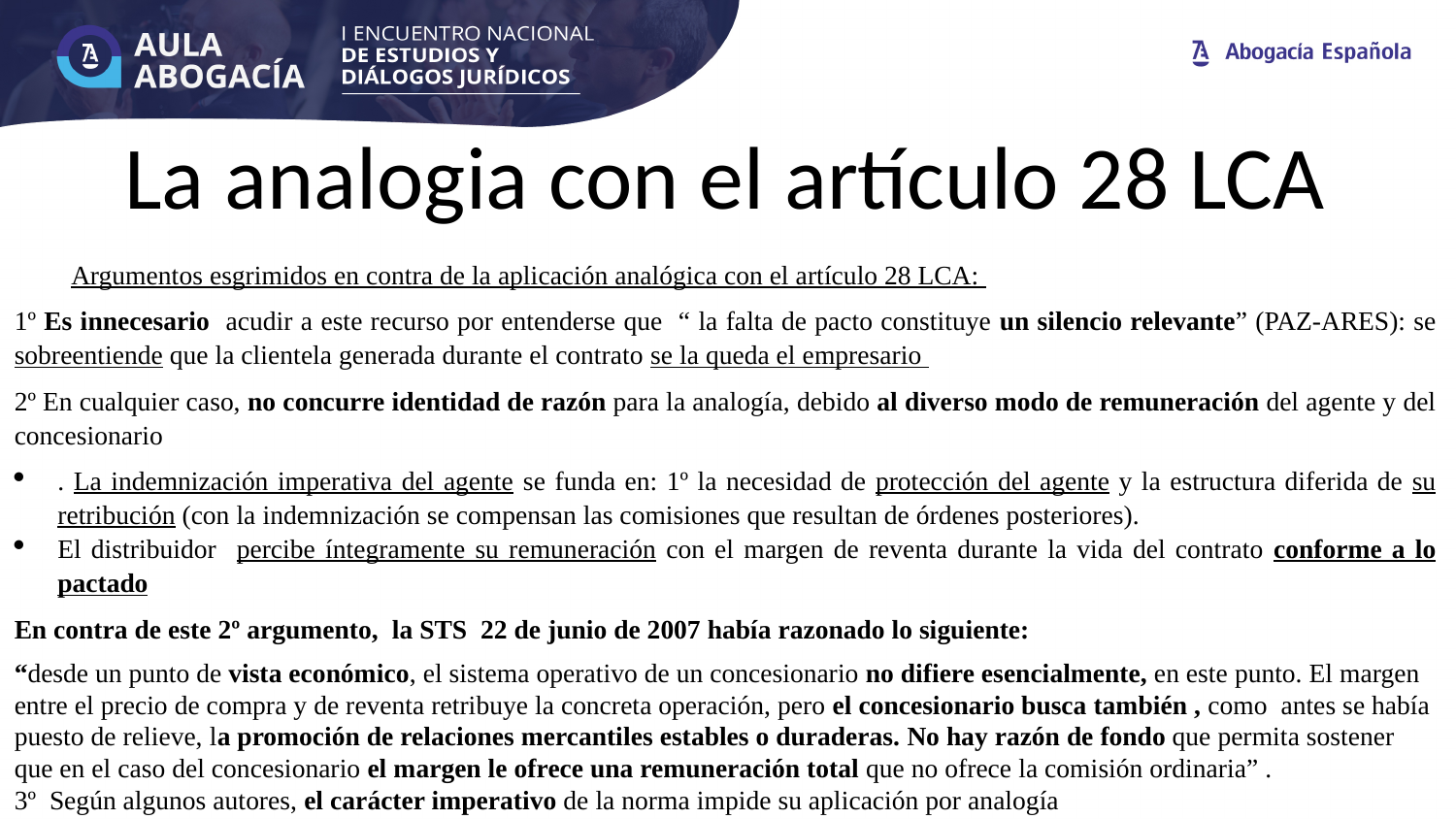

# La analogia con el artículo 28 LCA
Argumentos esgrimidos en contra de la aplicación analógica con el artículo 28 LCA:
1º Es innecesario  acudir a este recurso por entenderse que  “ la falta de pacto constituye un silencio relevante” (PAZ-ARES): se sobreentiende que la clientela generada durante el contrato se la queda el empresario
2º En cualquier caso, no concurre identidad de razón para la analogía, debido al diverso modo de remuneración del agente y del concesionario
. La indemnización imperativa del agente se funda en: 1º la necesidad de protección del agente y la estructura diferida de su retribución (con la indemnización se compensan las comisiones que resultan de órdenes posteriores).
El distribuidor  percibe íntegramente su remuneración con el margen de reventa durante la vida del contrato conforme a lo pactado
En contra de este 2º argumento,  la STS  22 de junio de 2007 había razonado lo siguiente:
“desde un punto de vista económico, el sistema operativo de un concesionario no difiere esencialmente, en este punto. El margen entre el precio de compra y de reventa retribuye la concreta operación, pero el concesionario busca también , como  antes se había puesto de relieve, la promoción de relaciones mercantiles estables o duraderas. No hay razón de fondo que permita sostener que en el caso del concesionario el margen le ofrece una remuneración total que no ofrece la comisión ordinaria” .
3º  Según algunos autores, el carácter imperativo de la norma impide su aplicación por analogía